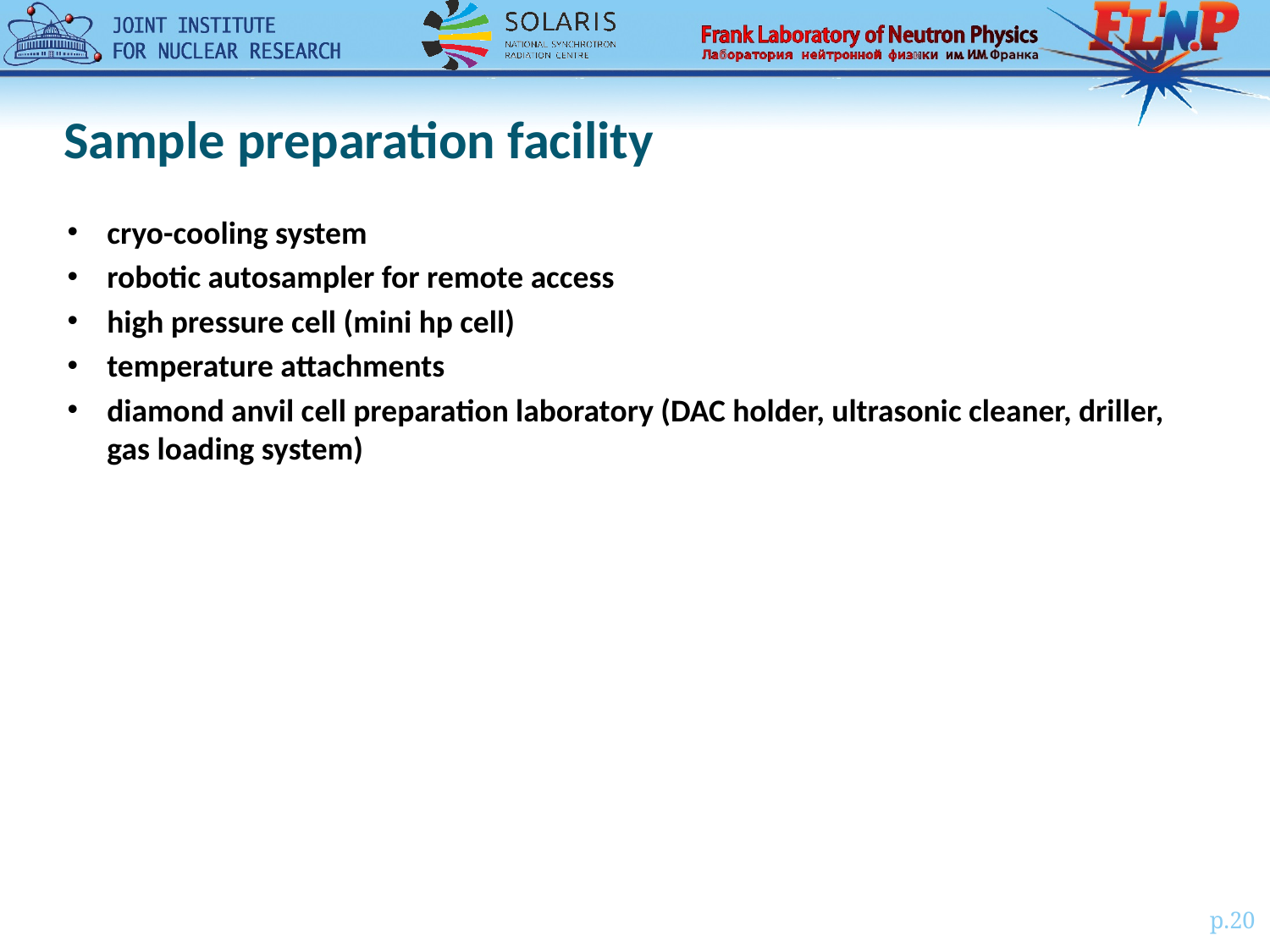

# Sample preparation facility
cryo-cooling system
robotic autosampler for remote access
high pressure cell (mini hp cell)
temperature attachments
diamond anvil cell preparation laboratory (DAC holder, ultrasonic cleaner, driller, gas loading system)

p.20